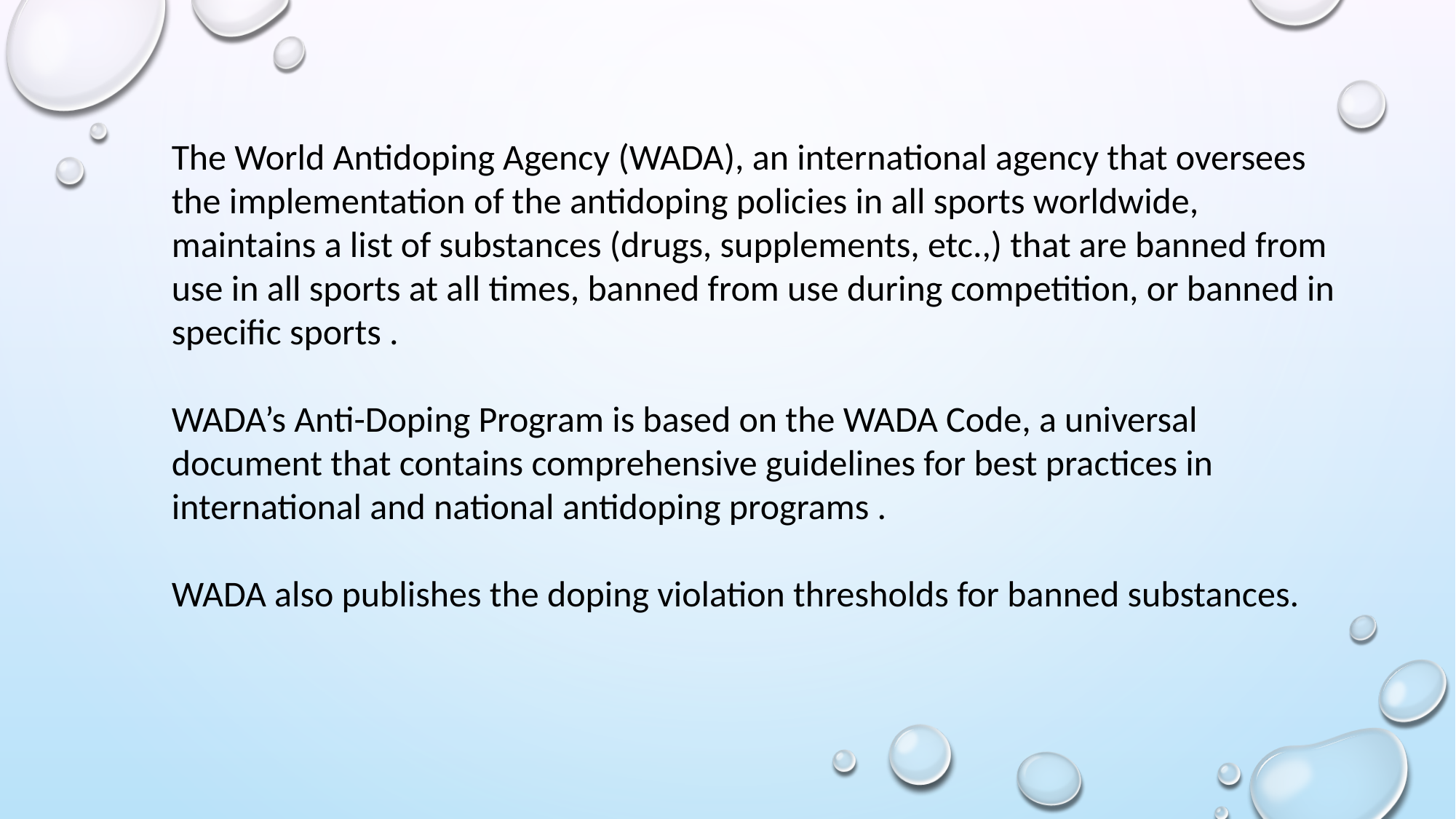

The World Antidoping Agency (WADA), an international agency that oversees the implementation of the antidoping policies in all sports worldwide, maintains a list of substances (drugs, supplements, etc.,) that are banned from use in all sports at all times, banned from use during competition, or banned in specific sports .

WADA’s Anti-Doping Program is based on the WADA Code, a universal document that contains comprehensive guidelines for best practices in international and national antidoping programs .

WADA also publishes the doping violation thresholds for banned substances.

                                                                                                                                              8